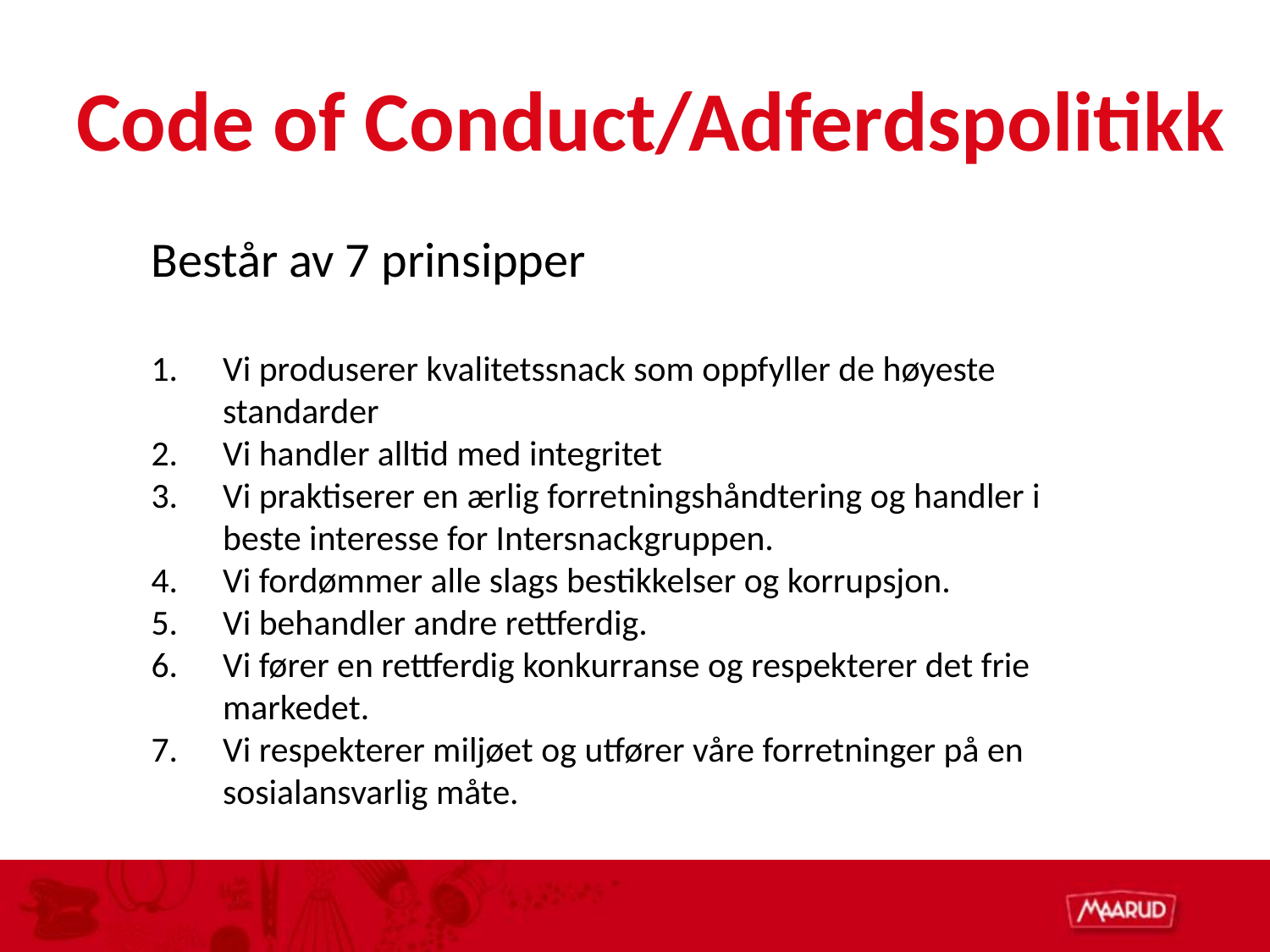

# Code of Conduct/Adferdspolitikk
Består av 7 prinsipper

Vi produserer kvalitetssnack som oppfyller de høyeste standarder
Vi handler alltid med integritet
Vi praktiserer en ærlig forretningshåndtering og handler i beste interesse for Intersnackgruppen.
Vi fordømmer alle slags bestikkelser og korrupsjon.
Vi behandler andre rettferdig.
Vi fører en rettferdig konkurranse og respekterer det frie markedet.
Vi respekterer miljøet og utfører våre forretninger på en sosialansvarlig måte.